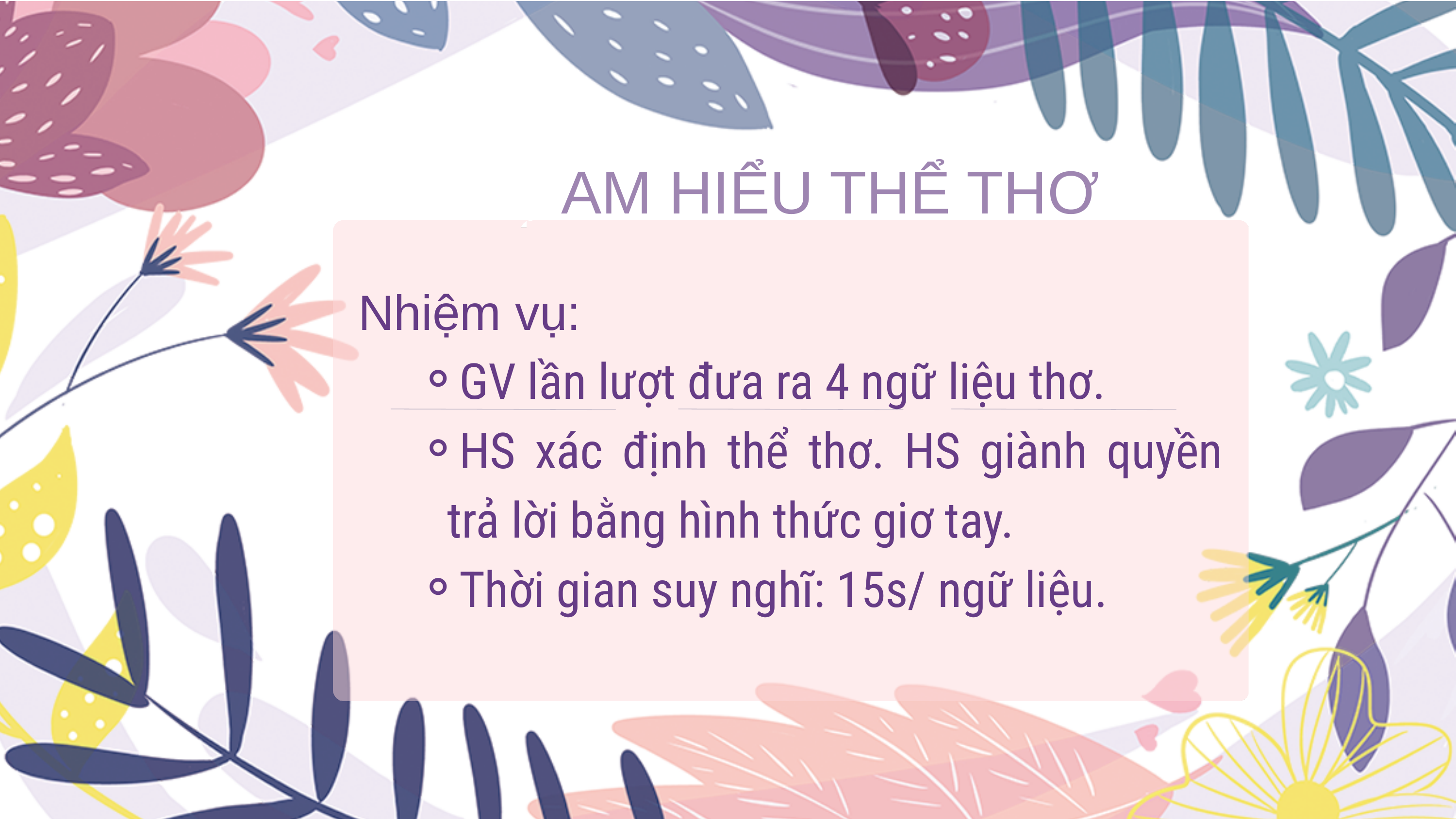

AM HIỂU THỂ THƠ

Nhiệm vụ:
GV lần lượt đưa ra 4 ngữ liệu thơ.
HS xác định thể thơ. HS giành quyền trả lời bằng hình thức giơ tay.
Thời gian suy nghĩ: 15s/ ngữ liệu.